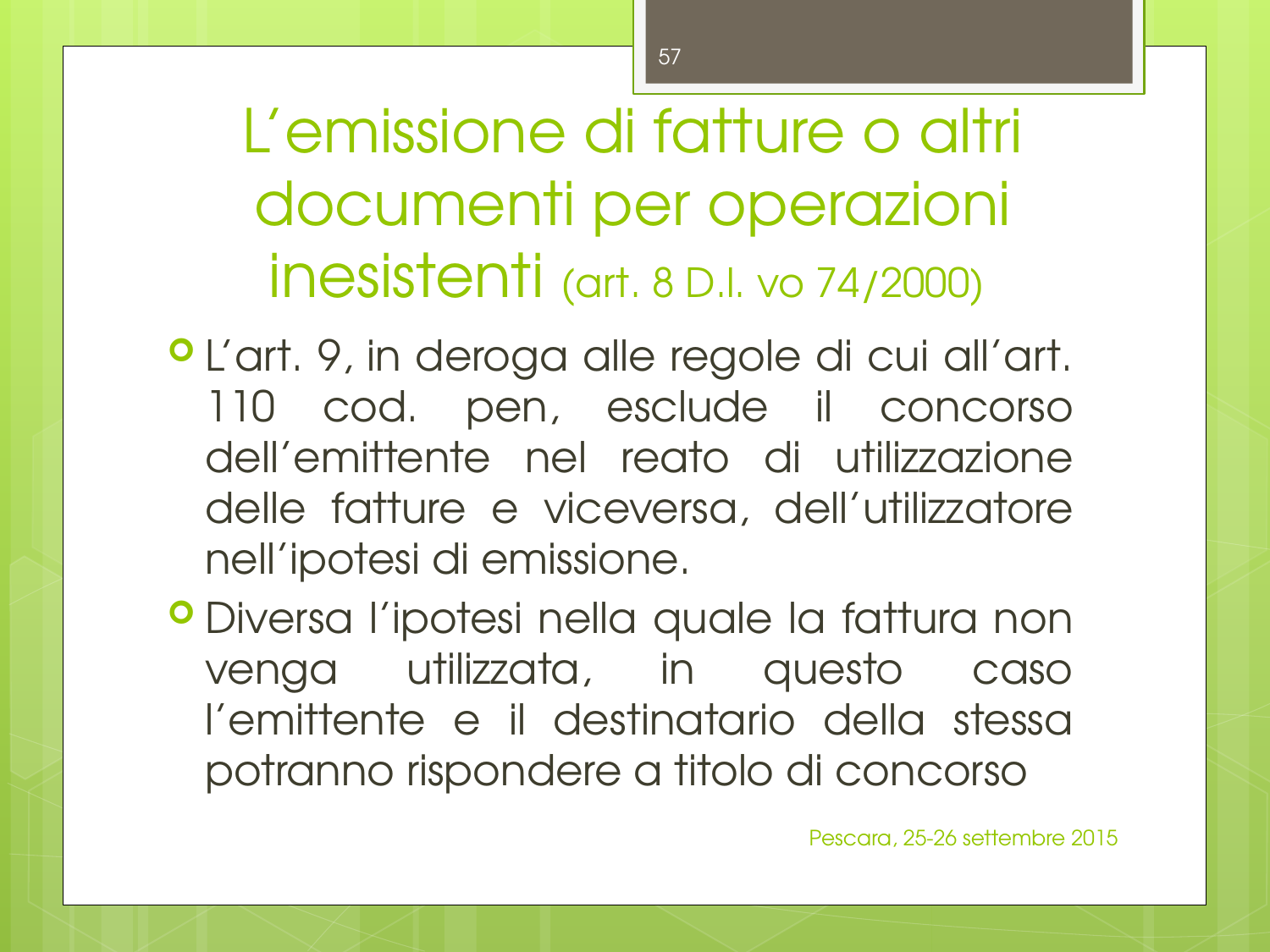

57
# L’emissione di fatture o altri documenti per operazioni inesistenti (art. 8 D.l. vo 74/2000)
L’art. 9, in deroga alle regole di cui all’art. 110 cod. pen, esclude il concorso dell’emittente nel reato di utilizzazione delle fatture e viceversa, dell’utilizzatore nell’ipotesi di emissione.
Diversa l’ipotesi nella quale la fattura non venga utilizzata, in questo caso l’emittente e il destinatario della stessa potranno rispondere a titolo di concorso
Pescara, 25-26 settembre 2015